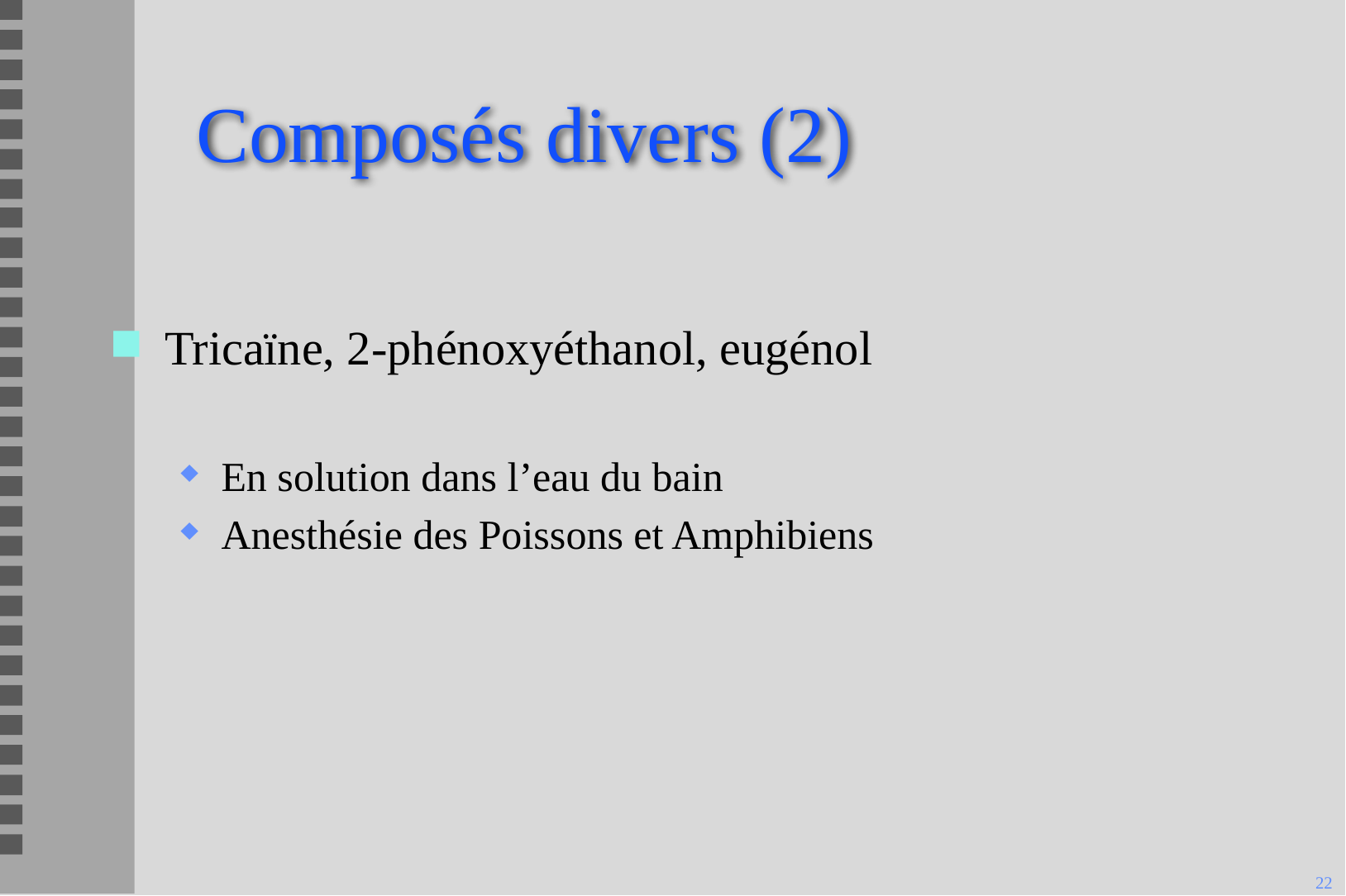

# Composés divers (2)
Tricaïne, 2-phénoxyéthanol, eugénol

En solution dans l’eau du bain
Anesthésie des Poissons et Amphibiens

22